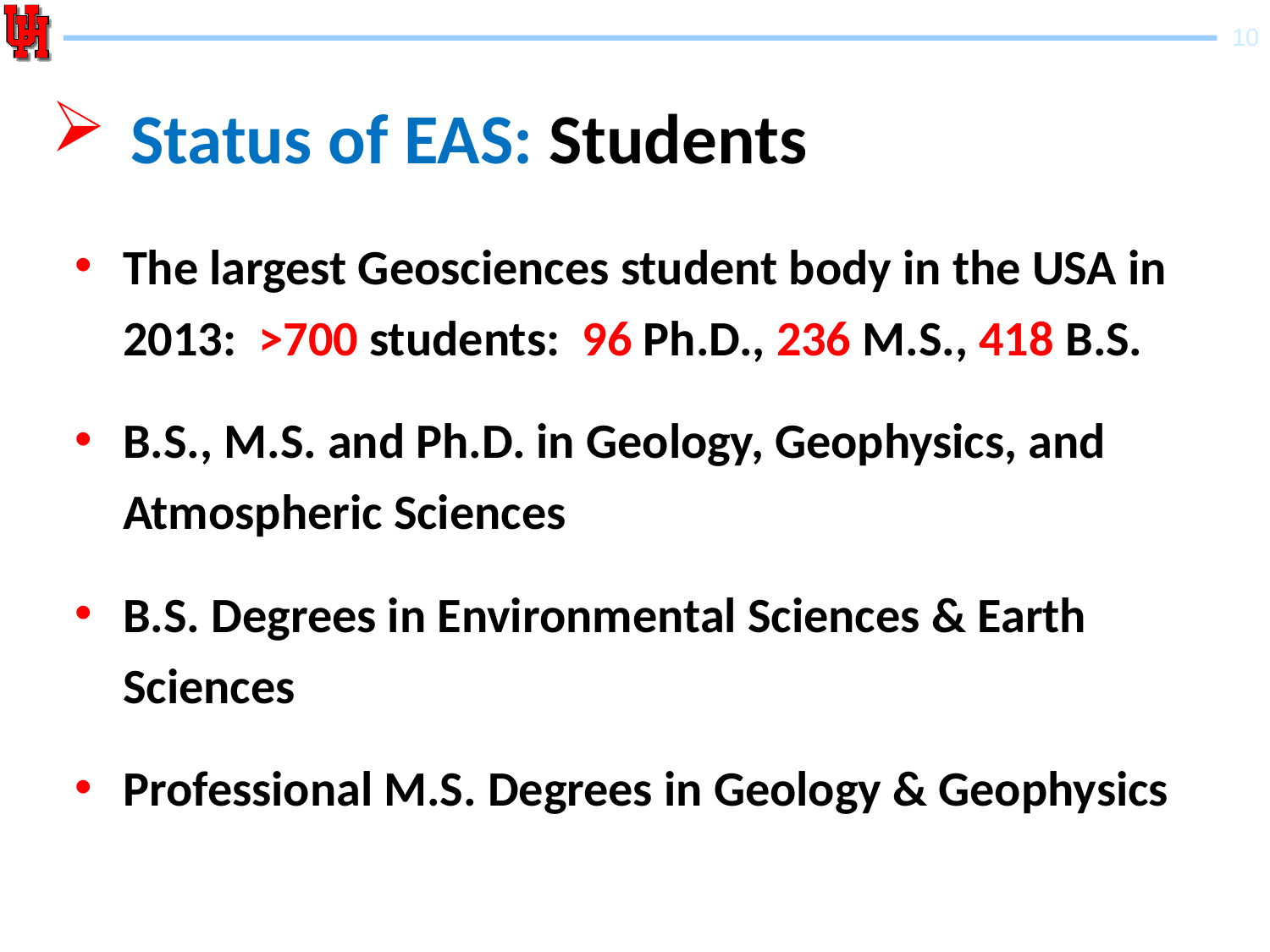

Status of EAS: Students
The largest Geosciences student body in the USA in 2013:  >700 students:  96 Ph.D., 236 M.S., 418 B.S.
B.S., M.S. and Ph.D. in Geology, Geophysics, and Atmospheric Sciences
B.S. Degrees in Environmental Sciences & Earth Sciences
Professional M.S. Degrees in Geology & Geophysics